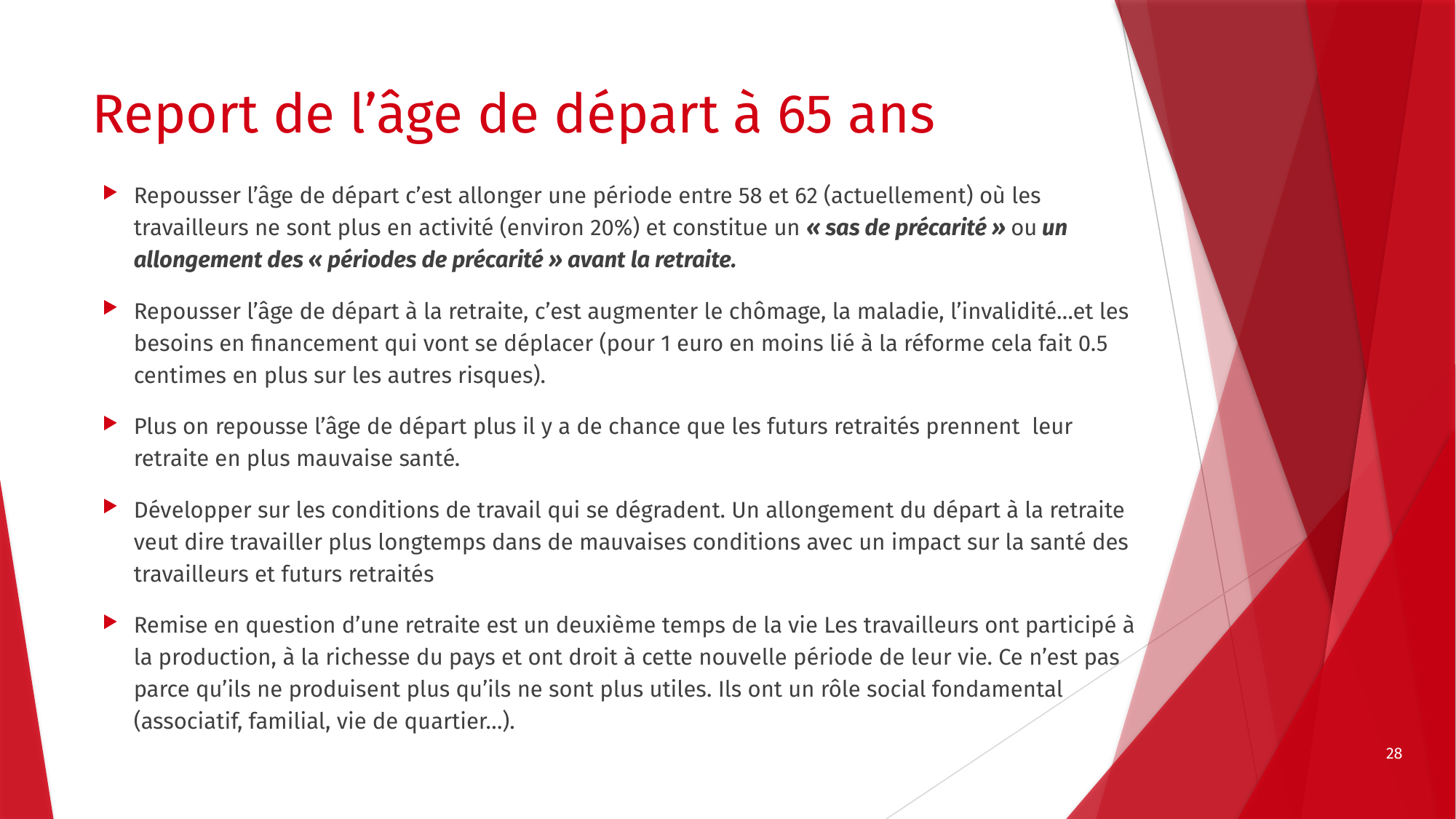

# Report de l’âge de départ à 65 ans
Repousser l’âge de départ c’est allonger une période entre 58 et 62 (actuellement) où les travailleurs ne sont plus en activité (environ 20%) et constitue un « sas de précarité » ou un allongement des « périodes de précarité » avant la retraite.
Repousser l’âge de départ à la retraite, c’est augmenter le chômage, la maladie, l’invalidité…et les besoins en financement qui vont se déplacer (pour 1 euro en moins lié à la réforme cela fait 0.5 centimes en plus sur les autres risques).
Plus on repousse l’âge de départ plus il y a de chance que les futurs retraités prennent  leur retraite en plus mauvaise santé.
Développer sur les conditions de travail qui se dégradent. Un allongement du départ à la retraite veut dire travailler plus longtemps dans de mauvaises conditions avec un impact sur la santé des travailleurs et futurs retraités
Remise en question d’une retraite est un deuxième temps de la vie Les travailleurs ont participé à la production, à la richesse du pays et ont droit à cette nouvelle période de leur vie. Ce n’est pas parce qu’ils ne produisent plus qu’ils ne sont plus utiles. Ils ont un rôle social fondamental (associatif, familial, vie de quartier…).

28